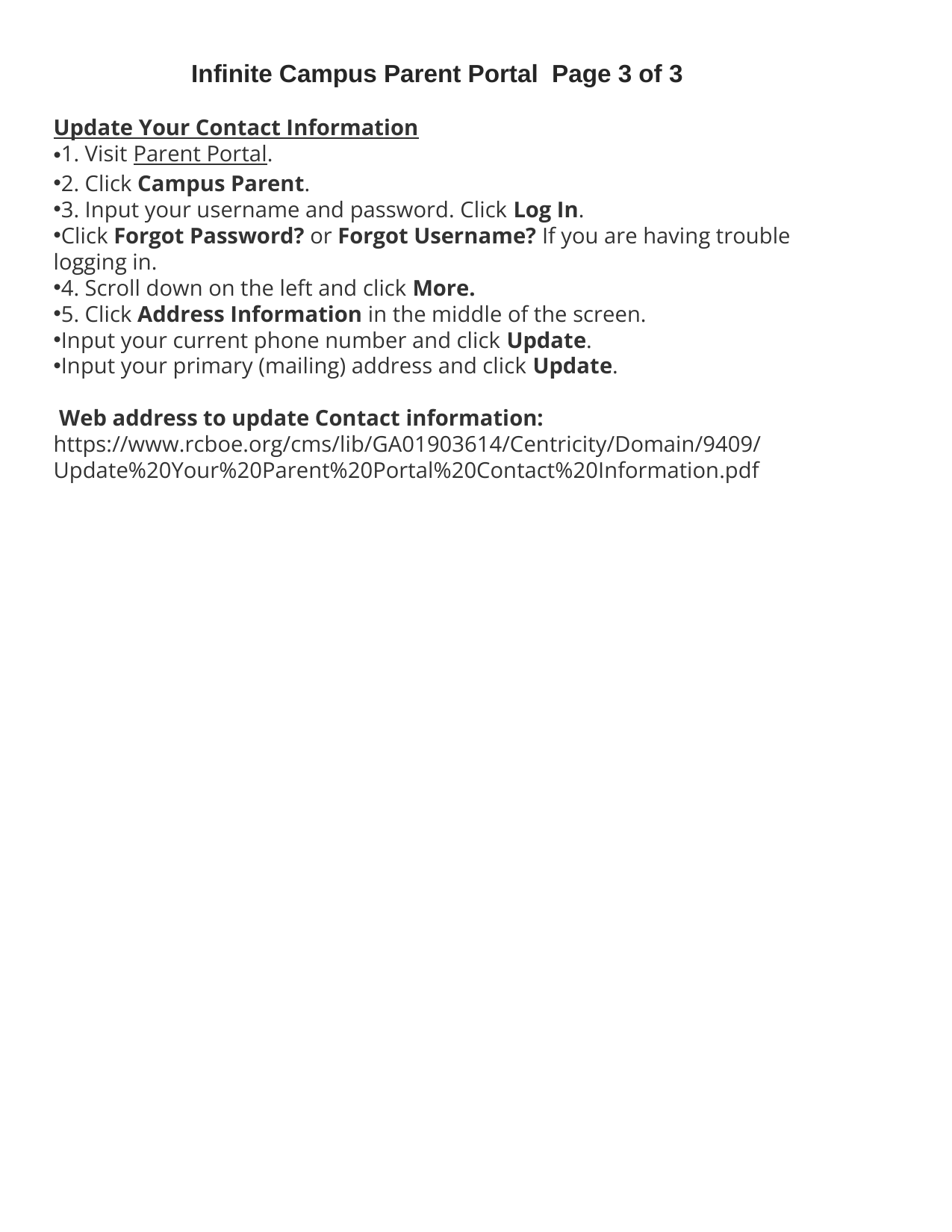

Infinite Campus Parent Portal  Page 3 of 3

Update Your Contact Information
1. Visit Parent Portal.
2. Click Campus Parent.
3. Input your username and password. Click Log In.
Click Forgot Password? or Forgot Username? If you are having trouble logging in.
4. Scroll down on the left and click More.
5. Click Address Information in the middle of the screen.
Input your current phone number and click Update.
Input your primary (mailing) address and click Update.

 Web address to update Contact information:
https://www.rcboe.org/cms/lib/GA01903614/Centricity/Domain/9409/Update%20Your%20Parent%20Portal%20Contact%20Information.pdf